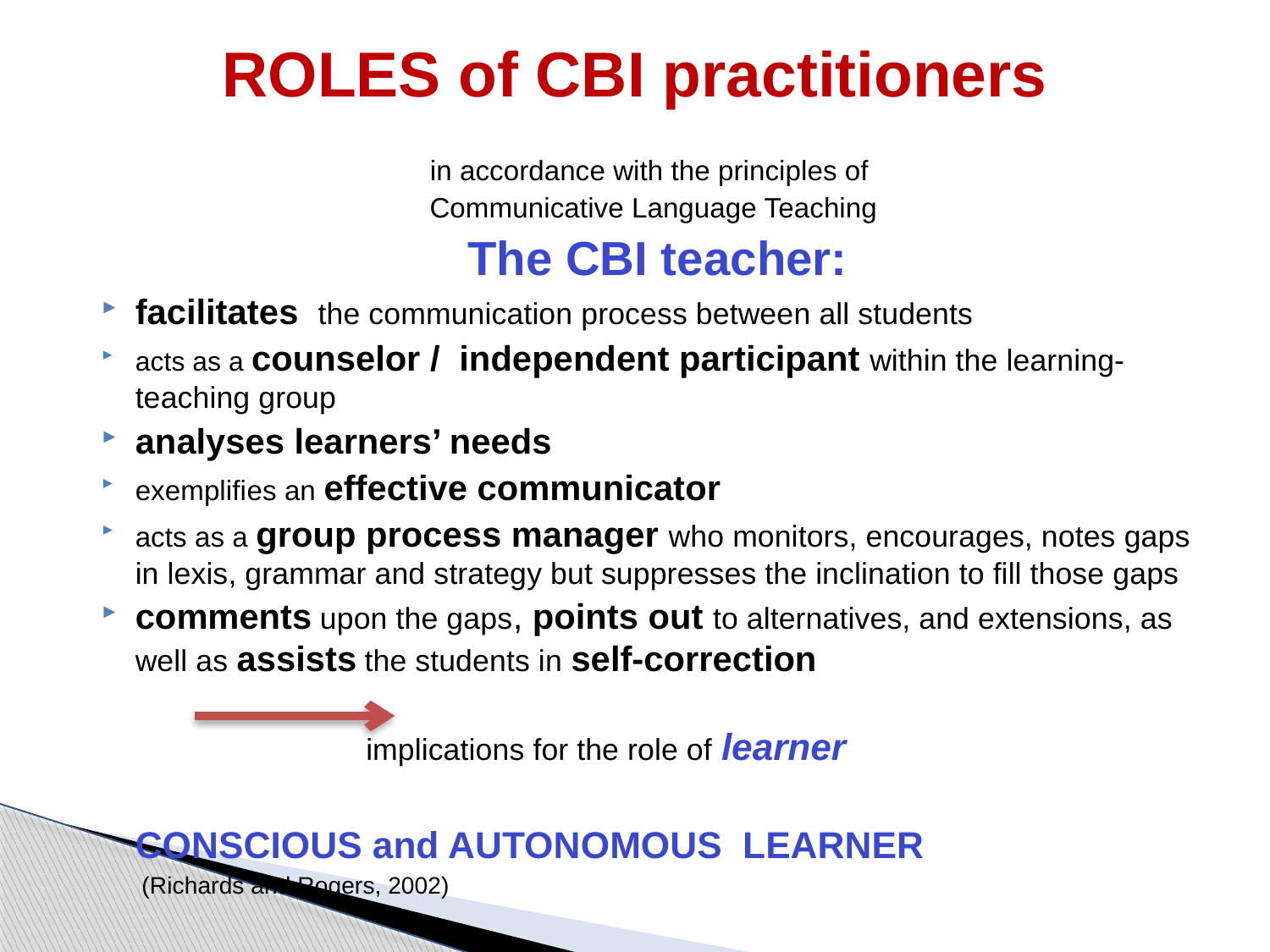

# ROLES of CBI practitioners
in accordance with the principles of
Communicative Language Teaching
 The CBI teacher:
facilitates  the communication process between all students
acts as a counselor /  independent participant within the learning-teaching group
analyses learners’ needs
exemplifies an effective communicator
acts as a group process manager who monitors, encourages, notes gaps in lexis, grammar and strategy but suppresses the inclination to fill those gaps
comments upon the gaps, points out to alternatives, and extensions, as well as assists the students in self-correction

                        implications for the role of learner

		CONSCIOUS and AUTONOMOUS  LEARNER
							 (Richards and Rogers, 2002)